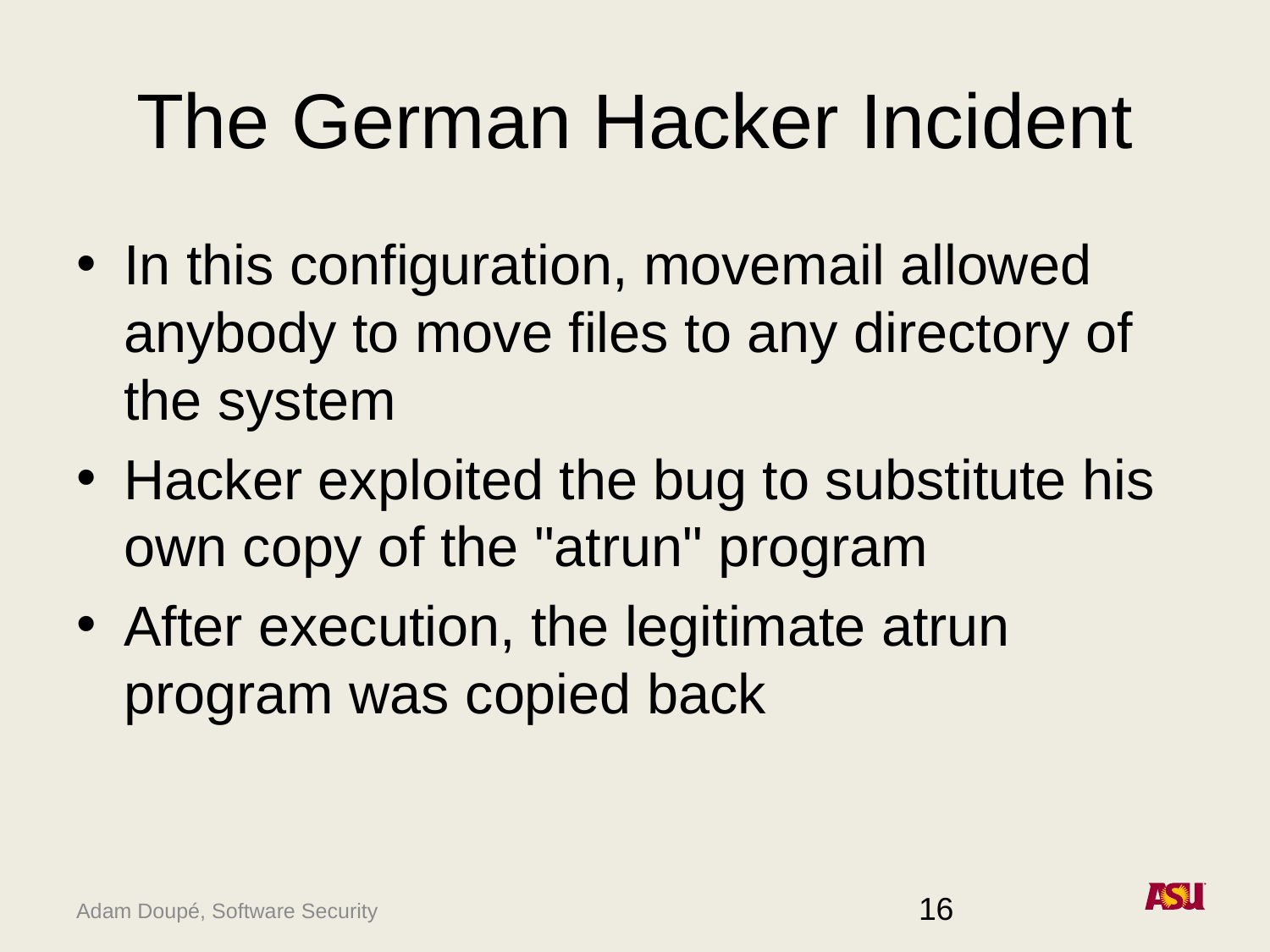

# The German Hacker Incident
In this configuration, movemail allowed anybody to move files to any directory of the system
Hacker exploited the bug to substitute his own copy of the "atrun" program
After execution, the legitimate atrun program was copied back
16